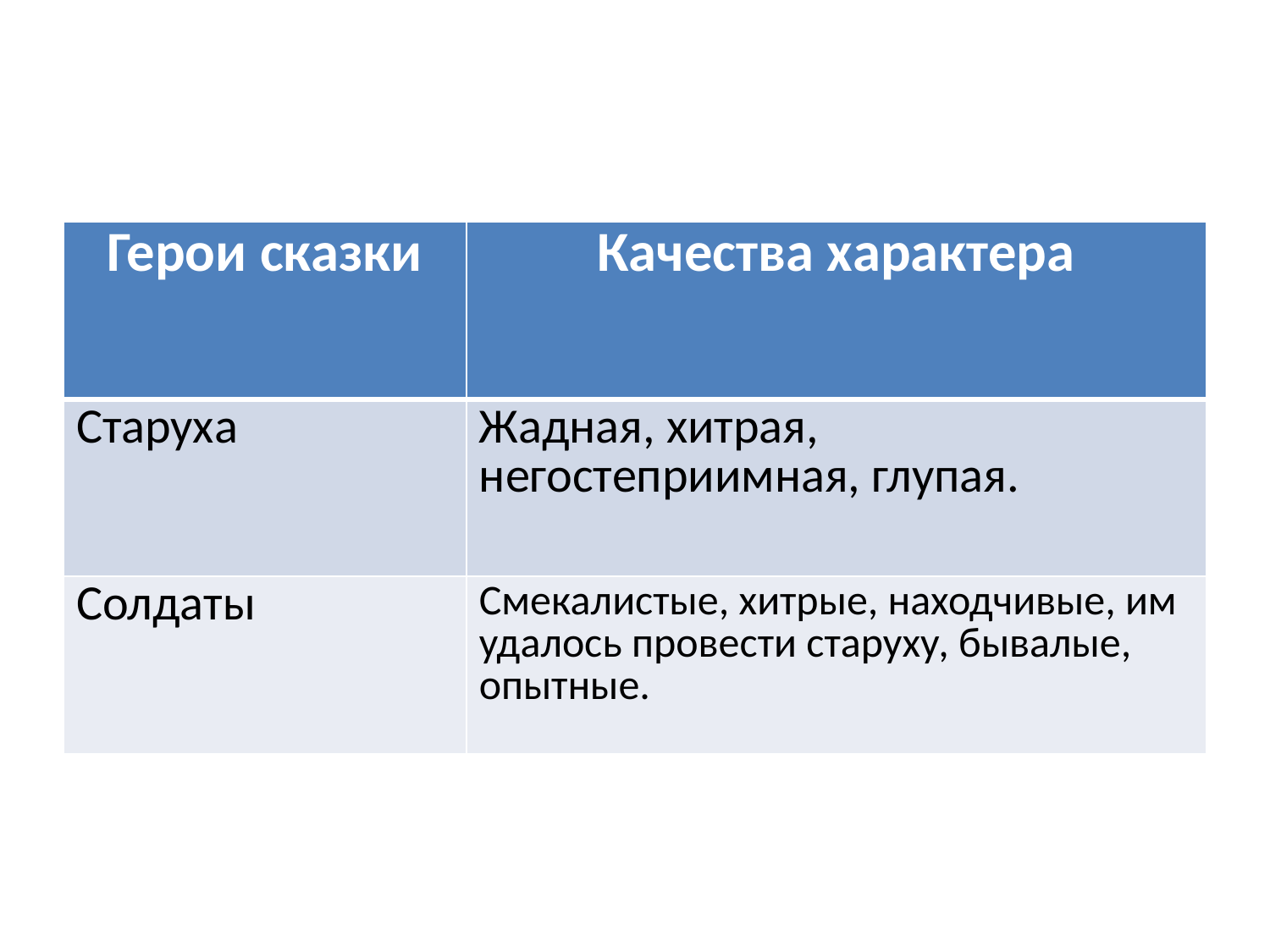

#
| Герои сказки | Качества характера |
| --- | --- |
| Старуха | Жадная, хитрая, негостеприимная, глупая. |
| Солдаты | Смекалистые, хитрые, находчивые, им удалось провести старуху, бывалые, опытные. |